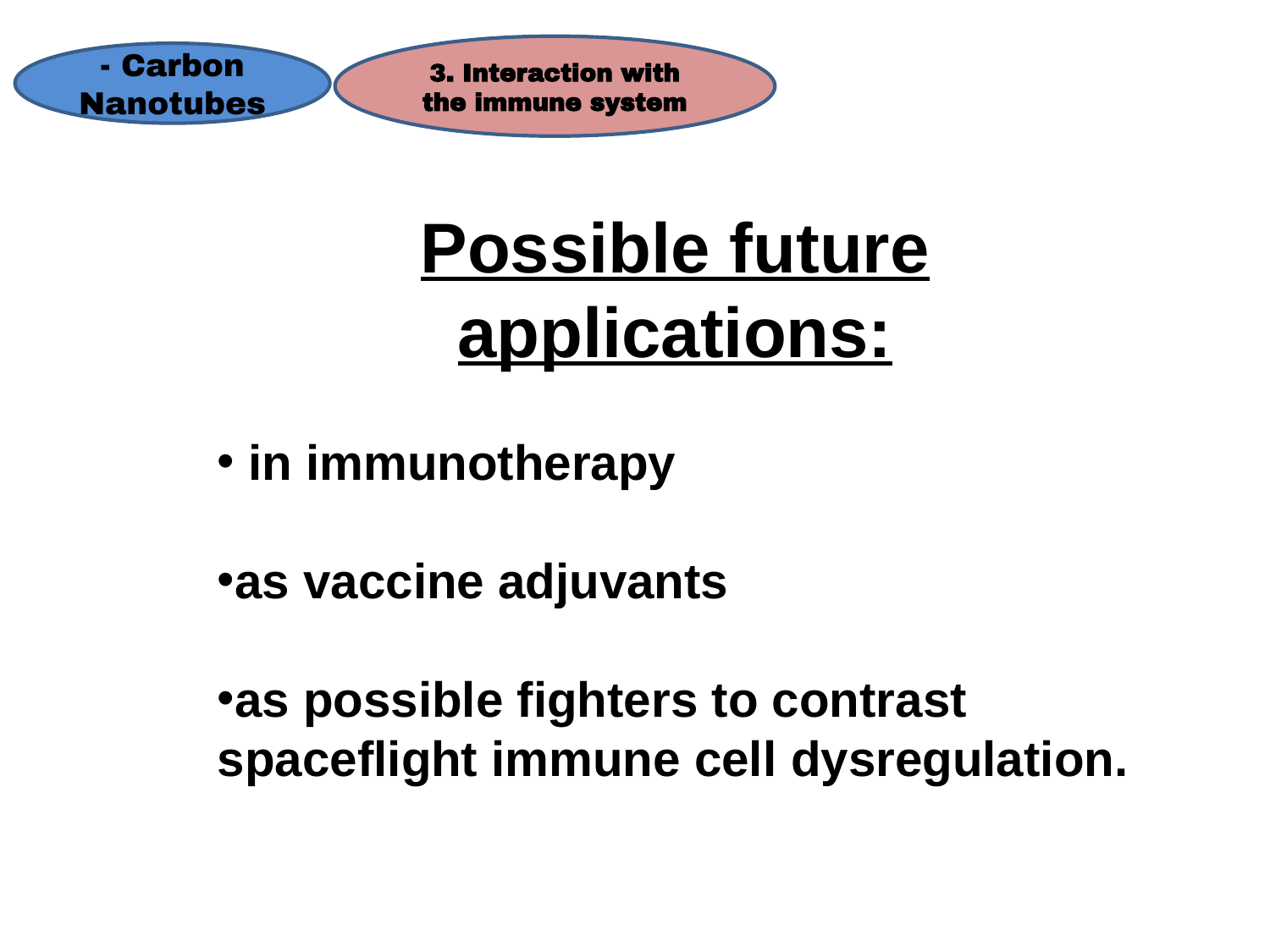

3. Interaction with the immune system
- Carbon Nanotubes
Possible future applications:

 in immunotherapy

as vaccine adjuvants

as possible fighters to contrast spaceflight immune cell dysregulation.